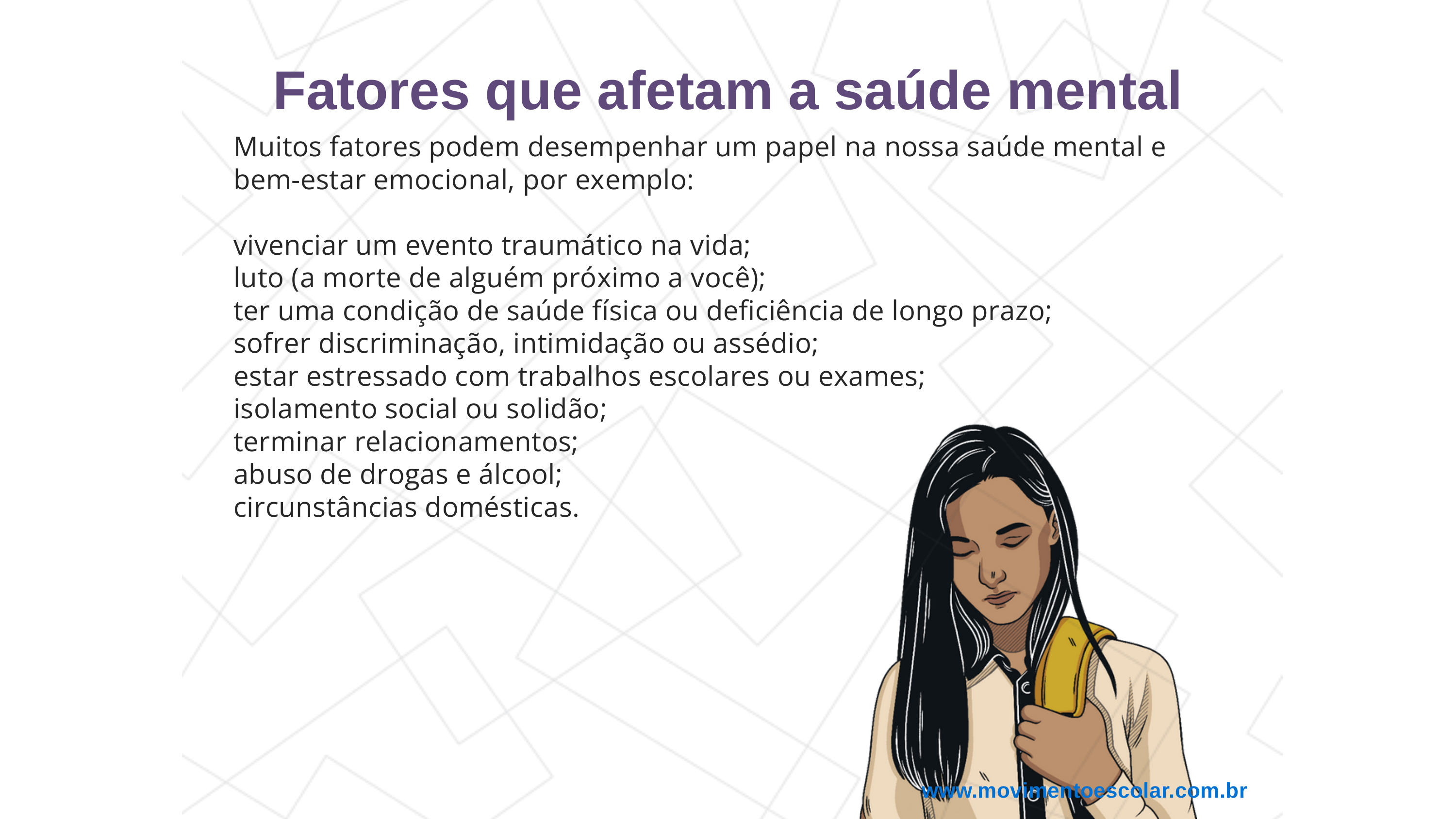

Fatores que afetam a saúde mental

Muitos fatores podem desempenhar um papel na nossa saúde mental e bem-estar emocional, por exemplo:

vivenciar um evento traumático na vida;
luto (a morte de alguém próximo a você);
ter uma condição de saúde física ou deficiência de longo prazo;
sofrer discriminação, intimidação ou assédio;
estar estressado com trabalhos escolares ou exames;
isolamento social ou solidão;
terminar relacionamentos;
abuso de drogas e álcool;
circunstâncias domésticas.

www.movimentoescolar.com.br